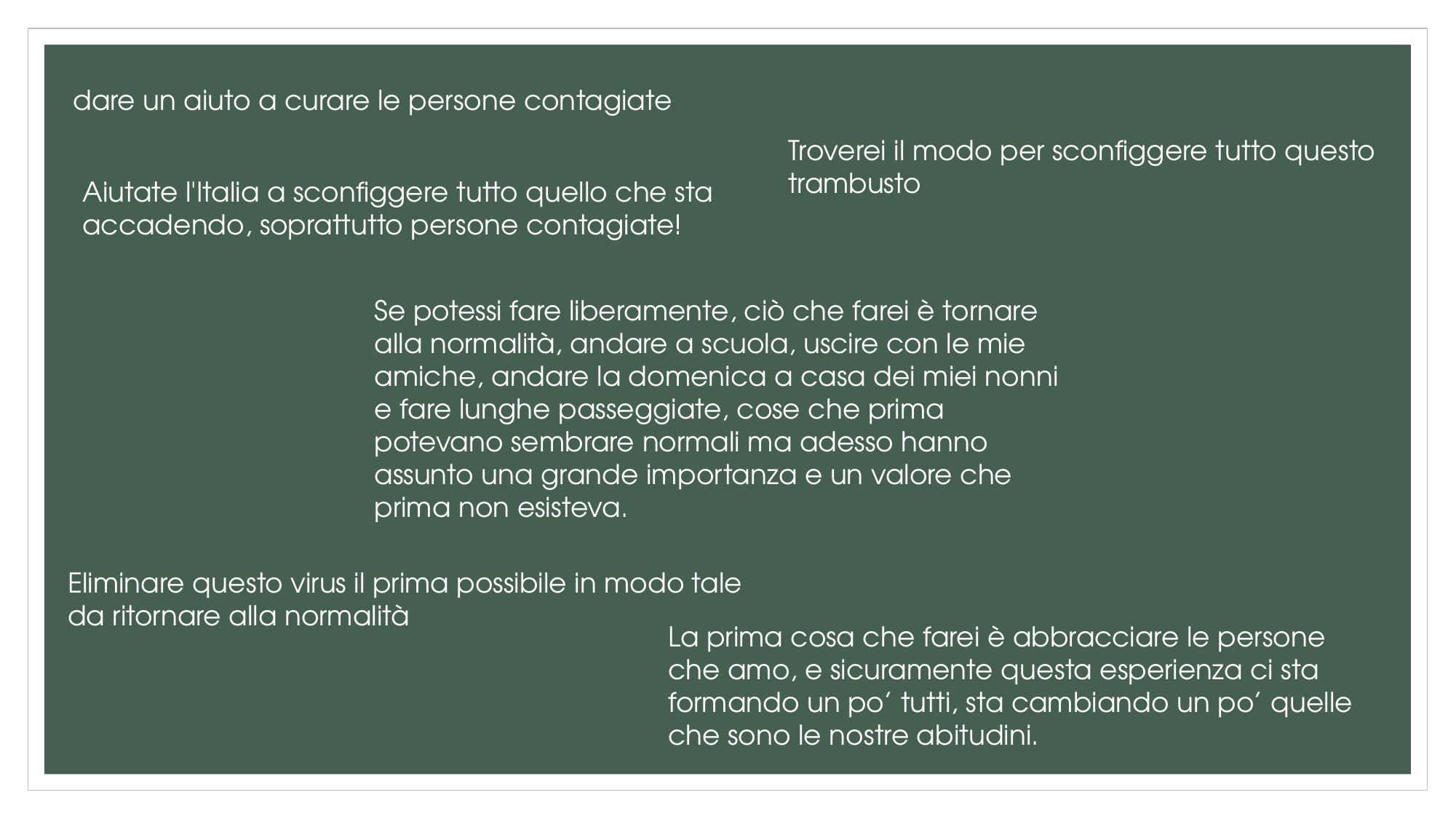

dare un aiuto a curare le persone contagiate
Troverei il modo per sconfiggere tutto questo trambusto
Aiutate l'Italia a sconfiggere tutto quello che sta accadendo, soprattutto persone contagiate!
Se potessi fare liberamente, ciò che farei è tornare alla normalità, andare a scuola, uscire con le mie amiche, andare la domenica a casa dei miei nonni e fare lunghe passeggiate, cose che prima potevano sembrare normali ma adesso hanno assunto una grande importanza e un valore che prima non esisteva.
Eliminare questo virus il prima possibile in modo tale da ritornare alla normalità
La prima cosa che farei è abbracciare le persone che amo, e sicuramente questa esperienza ci sta formando un po’ tutti, sta cambiando un po’ quelle che sono le nostre abitudini.